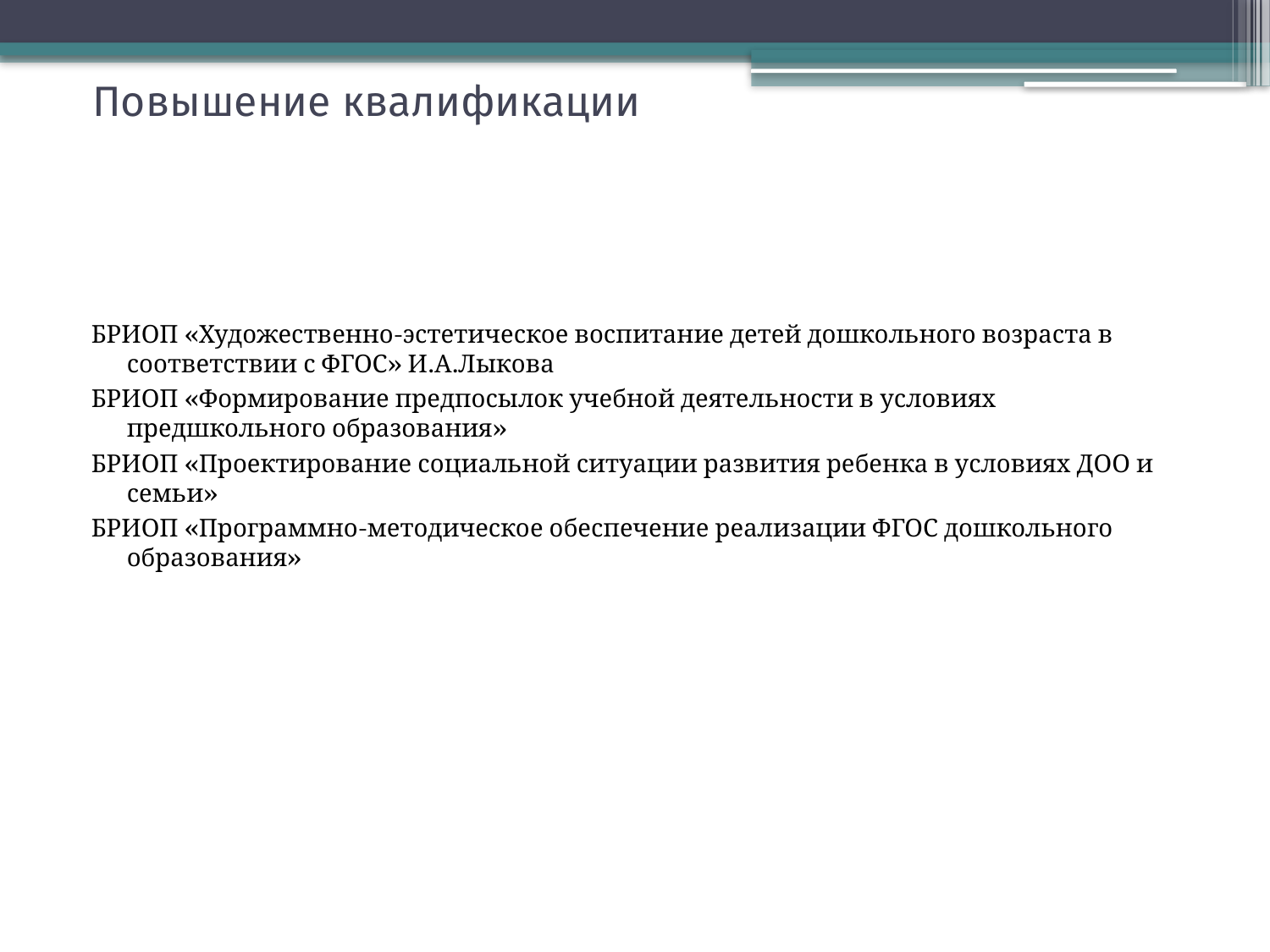

# Повышение квалификации
БРИОП «Художественно-эстетическое воспитание детей дошкольного возраста в соответствии с ФГОС» И.А.Лыкова
БРИОП «Формирование предпосылок учебной деятельности в условиях предшкольного образования»
БРИОП «Проектирование социальной ситуации развития ребенка в условиях ДОО и семьи»
БРИОП «Программно-методическое обеспечение реализации ФГОС дошкольного образования»